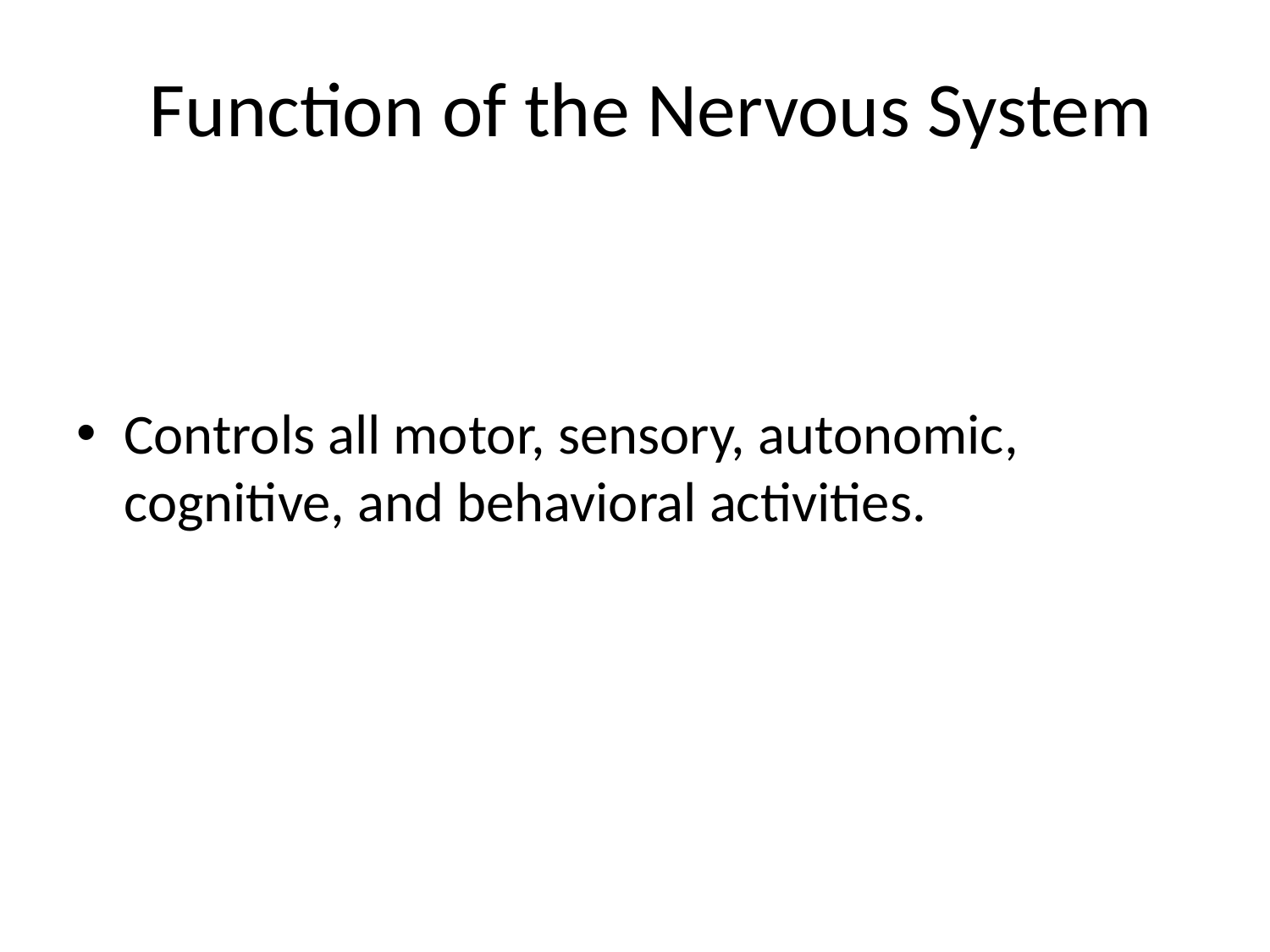

# Function of the Nervous System
Controls all motor, sensory, autonomic, cognitive, and behavioral activities.